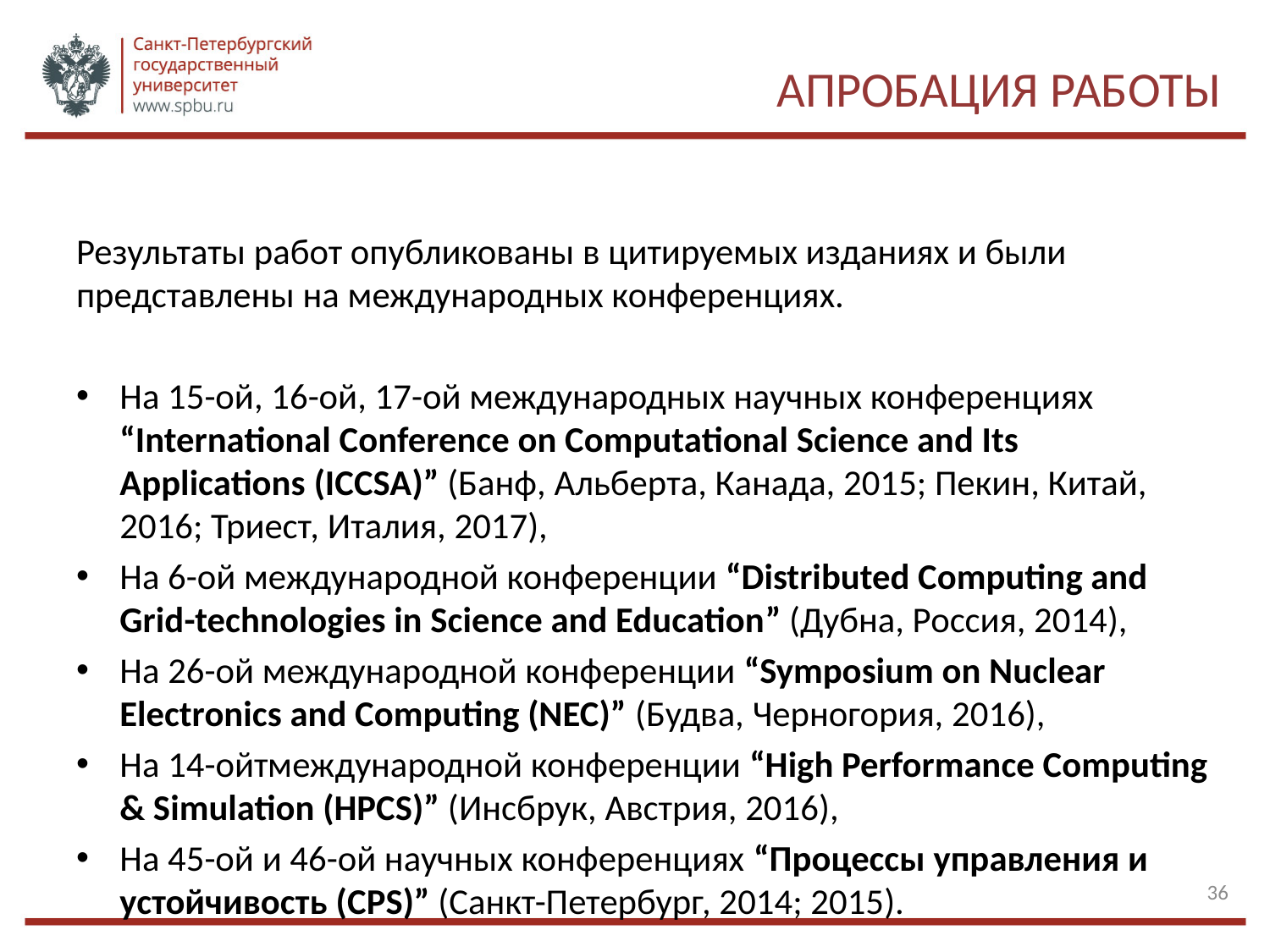

# Апробация работы
Результаты работ опубликованы в цитируемых изданиях и были представлены на международных конференциях.

На 15-ой, 16-ой, 17-ой международных научных конференциях “International Conference on Computational Science and Its Applications (ICCSA)” (Банф, Альберта, Канада, 2015; Пекин, Китай, 2016; Триест, Италия, 2017),
На 6-ой международной конференции “Distributed Computing and Grid-technologies in Science and Education” (Дубна, Россия, 2014),
На 26-ой международной конференции “Symposium on Nuclear Electronics and Computing (NEC)” (Будва, Черногория, 2016),
На 14-ойтмеждународной конференции “High Performance Computing & Simulation (HPCS)” (Инсбрук, Австрия, 2016),
На 45-ой и 46-ой научных конференциях “Процессы управления и устойчивость (CPS)” (Санкт-Петербург, 2014; 2015).

36